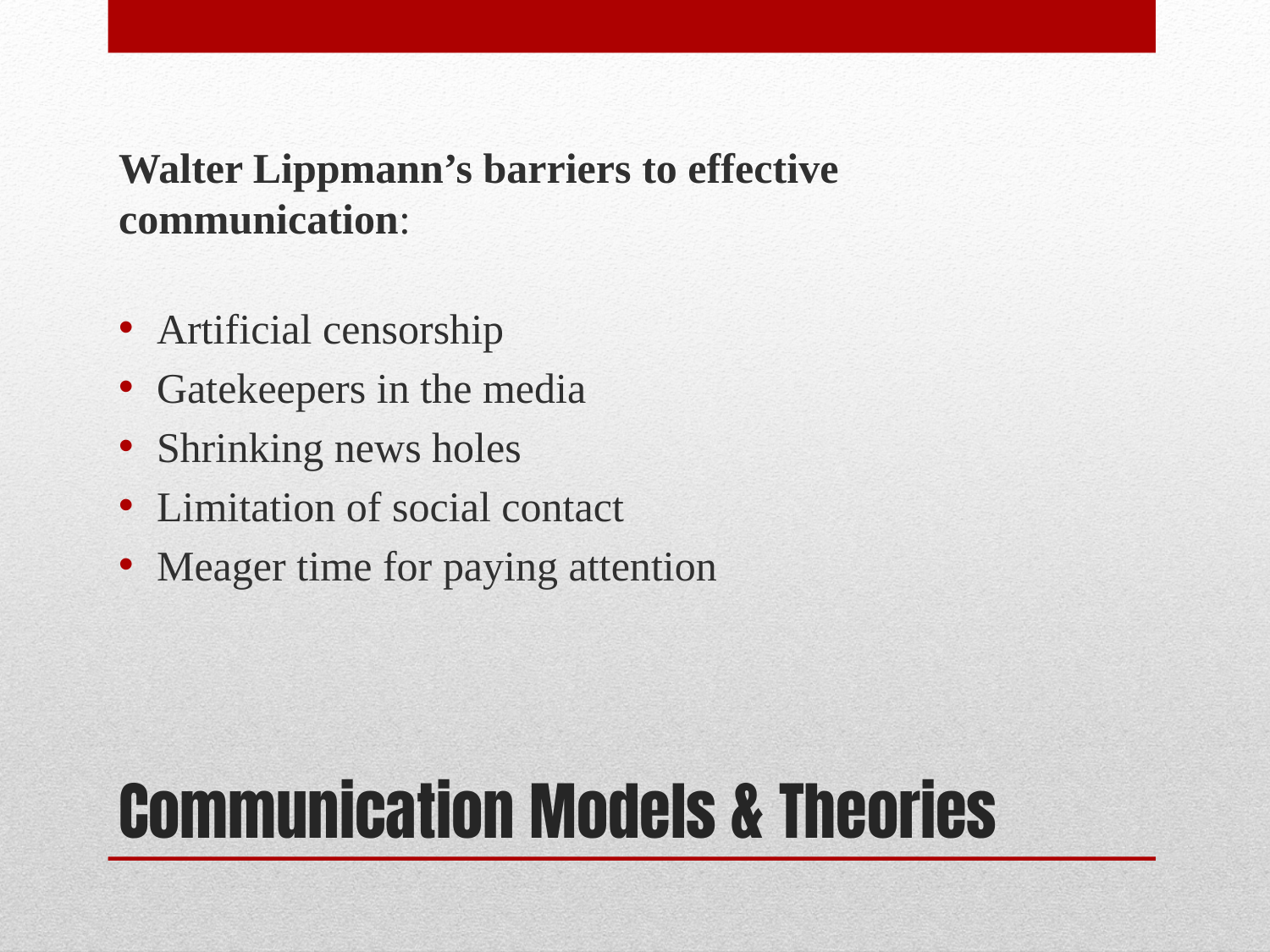

Walter Lippmann’s barriers to effective communication:
Artificial censorship
Gatekeepers in the media
Shrinking news holes
Limitation of social contact
Meager time for paying attention
# Communication Models & Theories